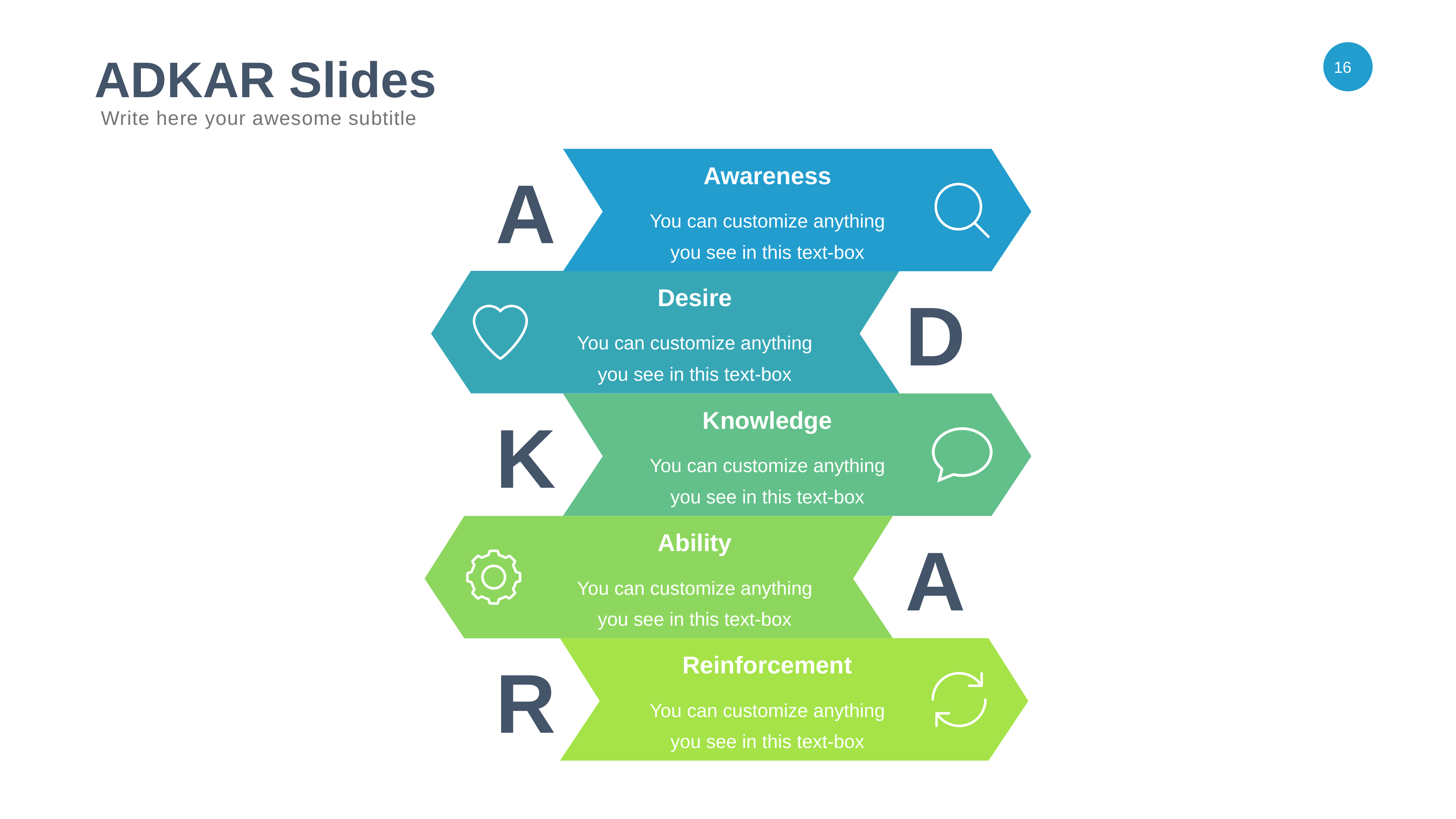

ADKAR Slides
Write here your awesome subtitle

A
Awareness

You can customize anything you see in this text-box

D
Desire

You can customize anything you see in this text-box

K
Knowledge

You can customize anything you see in this text-box

A
Ability

You can customize anything you see in this text-box

R
Reinforcement

You can customize anything you see in this text-box